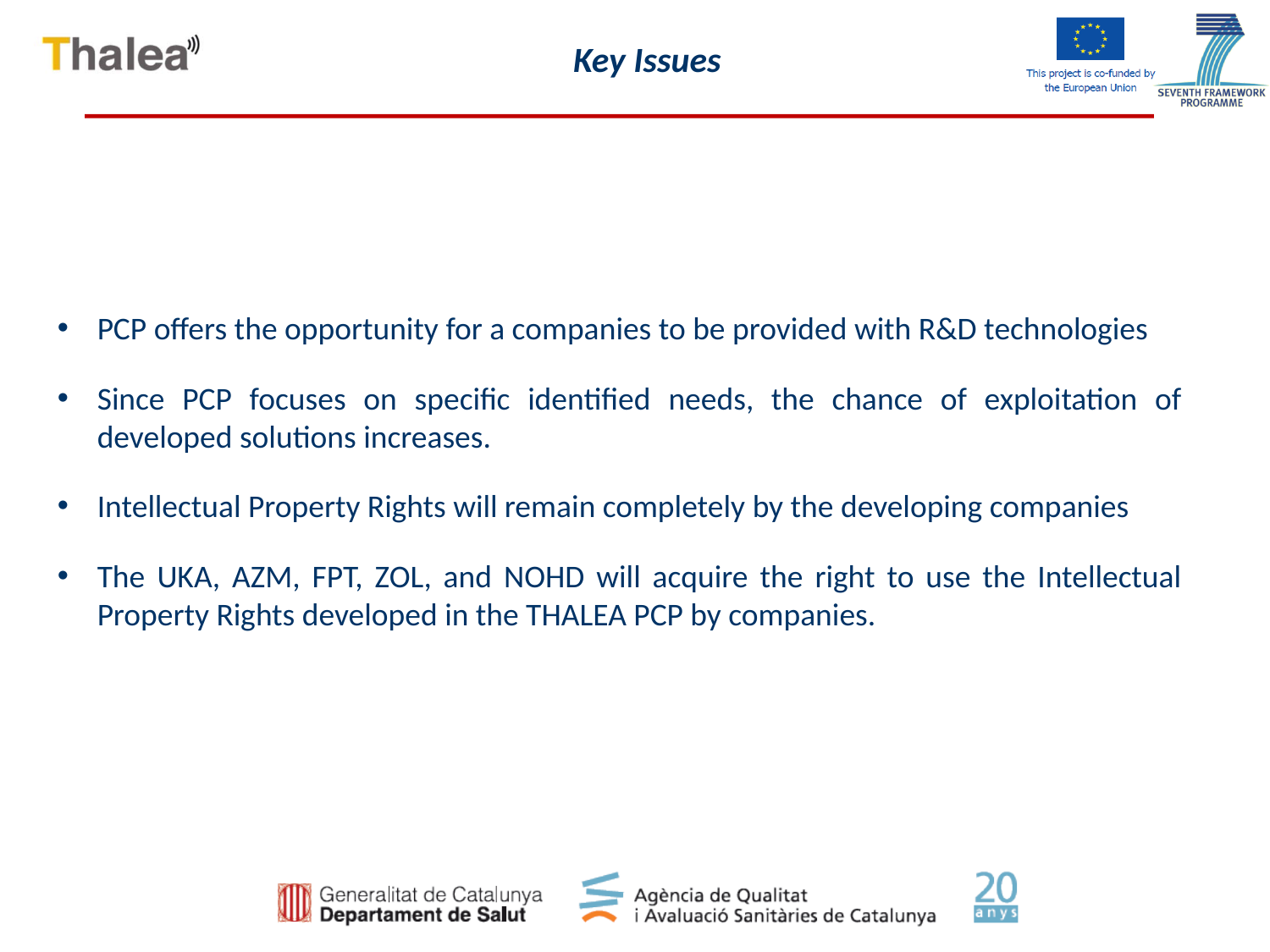

Key Issues

PCP offers the opportunity for a companies to be provided with R&D technologies
Since PCP focuses on specific identified needs, the chance of exploitation of developed solutions increases.
Intellectual Property Rights will remain completely by the developing companies
The UKA, AZM, FPT, ZOL, and NOHD will acquire the right to use the Intellectual Property Rights developed in the THALEA PCP by companies.